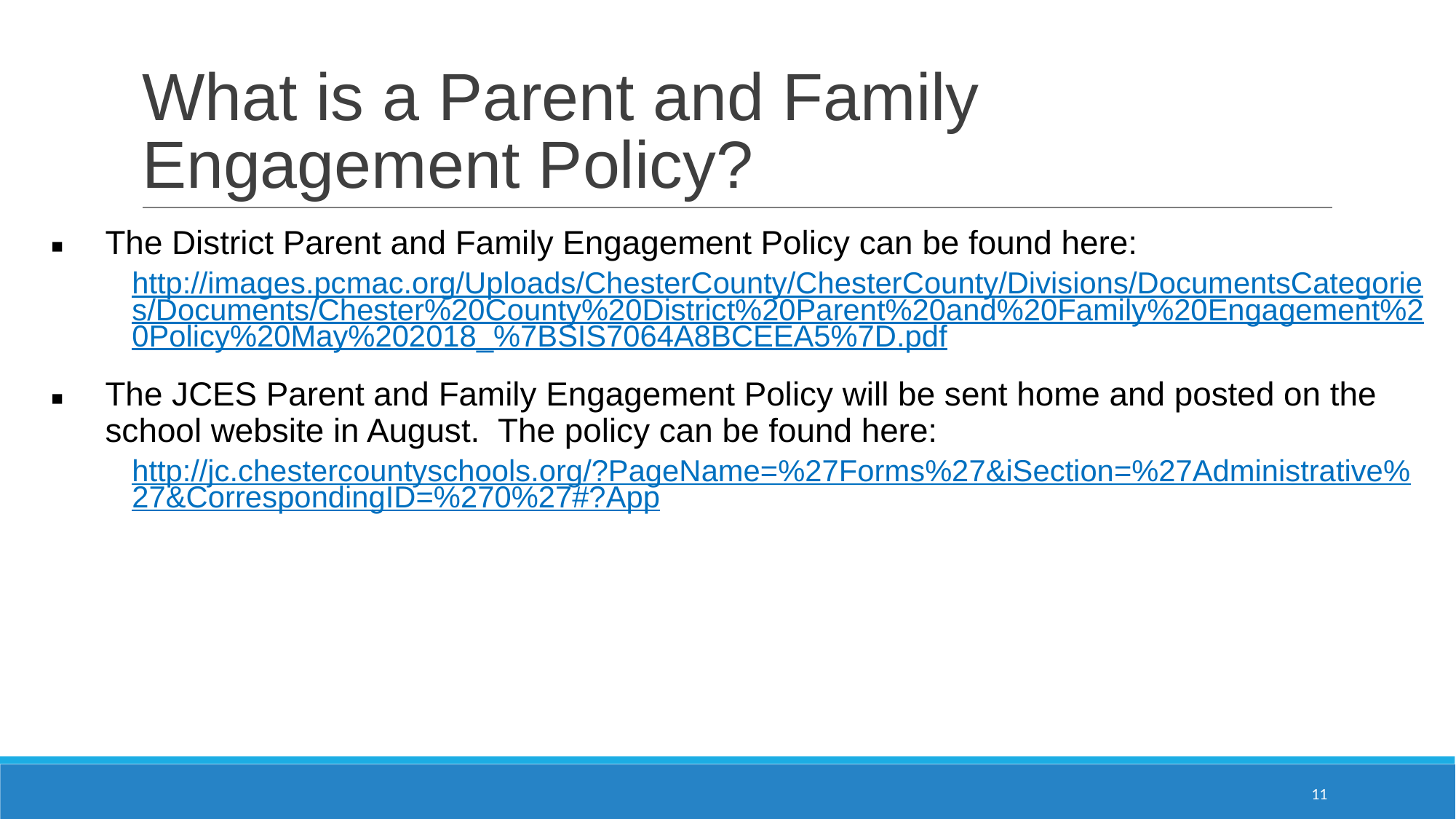

# What is a Parent and Family Engagement Policy?
The District Parent and Family Engagement Policy can be found here:
http://images.pcmac.org/Uploads/ChesterCounty/ChesterCounty/Divisions/DocumentsCategories/Documents/Chester%20County%20District%20Parent%20and%20Family%20Engagement%20Policy%20May%202018_%7BSIS7064A8BCEEA5%7D.pdf
The JCES Parent and Family Engagement Policy will be sent home and posted on the school website in August.  The policy can be found here:
http://jc.chestercountyschools.org/?PageName=%27Forms%27&iSection=%27Administrative%27&CorrespondingID=%270%27#?App

11